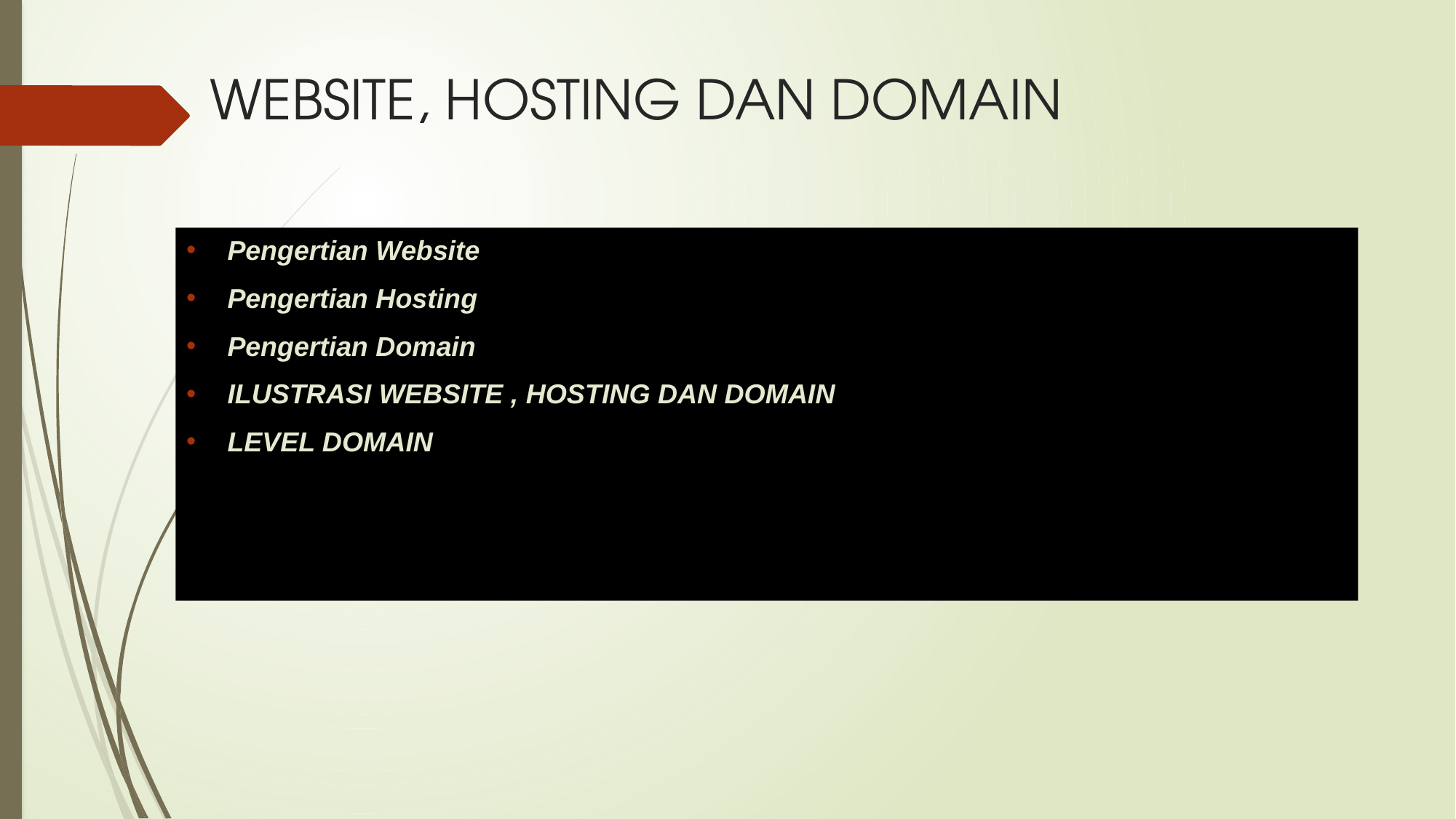

# WEBSITE, HOSTING DAN DOMAIN
Pengertian Website
Pengertian Hosting
Pengertian Domain
ILUSTRASI WEBSITE , HOSTING DAN DOMAIN
LEVEL DOMAIN